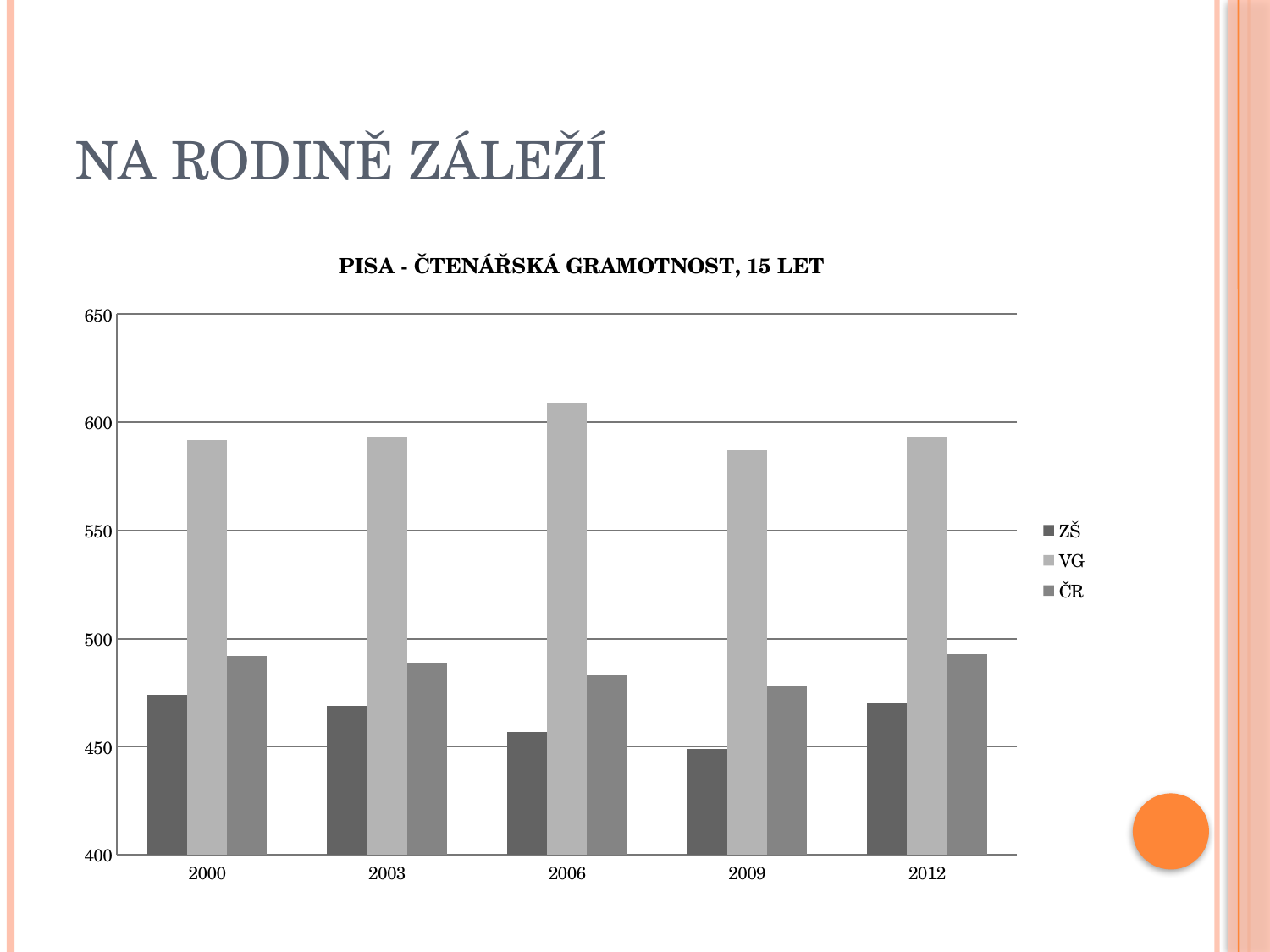

# Na rodině záleží

### Chart: PISA - ČTENÁŘSKÁ GRAMOTNOST, 15 LET

| Category | ZŠ | VG | ČR |
|---|---|---|---|
| 2000 | 474.0 | 592.0 | 492.0 |
| 2003 | 469.0 | 593.0 | 489.0 |
| 2006 | 457.0 | 609.0 | 483.0 |
| 2009 | 449.0 | 587.0 | 478.0 |
| 2012 | 470.0 | 593.0 | 493.0 |